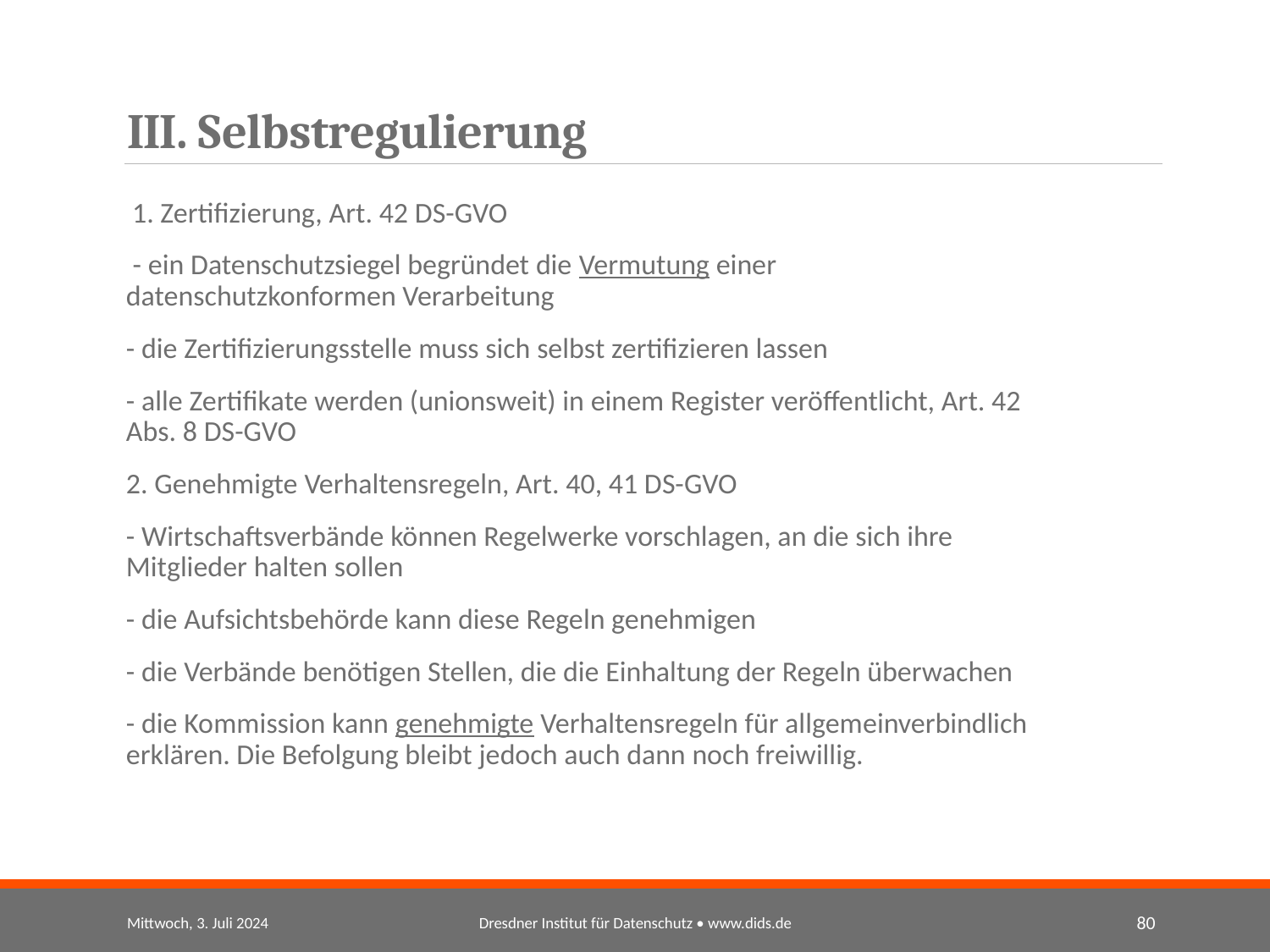

# III. Selbstregulierung
 1. Zertifizierung, Art. 42 DS-GVO
 - ein Datenschutzsiegel begründet die Vermutung einer datenschutzkonformen Verarbeitung
- die Zertifizierungsstelle muss sich selbst zertifizieren lassen
- alle Zertifikate werden (unionsweit) in einem Register veröffentlicht, Art. 42 Abs. 8 DS-GVO
2. Genehmigte Verhaltensregeln, Art. 40, 41 DS-GVO
- Wirtschaftsverbände können Regelwerke vorschlagen, an die sich ihre Mitglieder halten sollen
- die Aufsichtsbehörde kann diese Regeln genehmigen
- die Verbände benötigen Stellen, die die Einhaltung der Regeln überwachen
- die Kommission kann genehmigte Verhaltensregeln für allgemeinverbindlich erklären. Die Befolgung bleibt jedoch auch dann noch freiwillig.
Mittwoch, 3. Juli 2024
Dresdner Institut für Datenschutz • www.dids.de
80